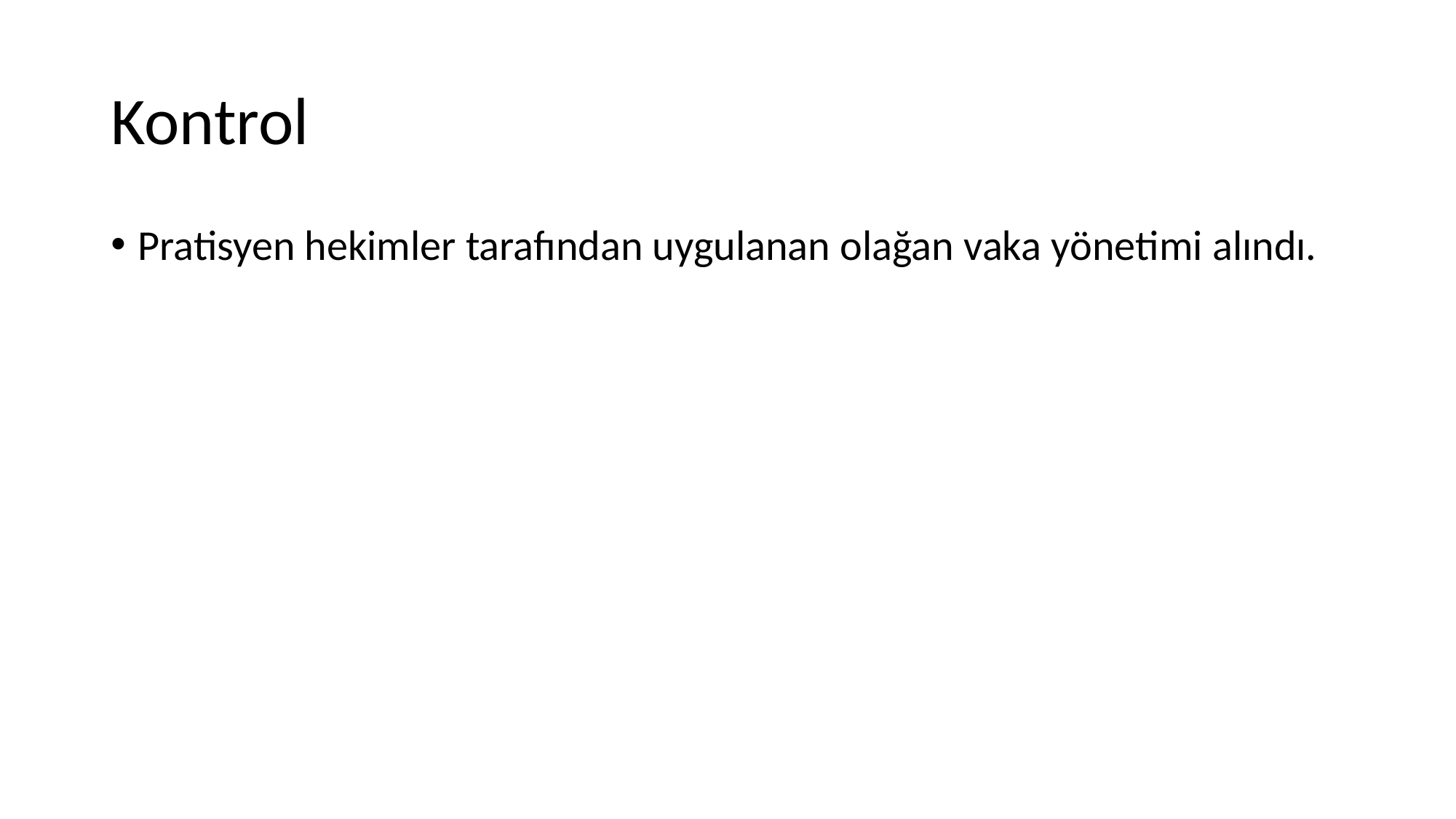

# Kontrol
Pratisyen hekimler tarafından uygulanan olağan vaka yönetimi alındı.